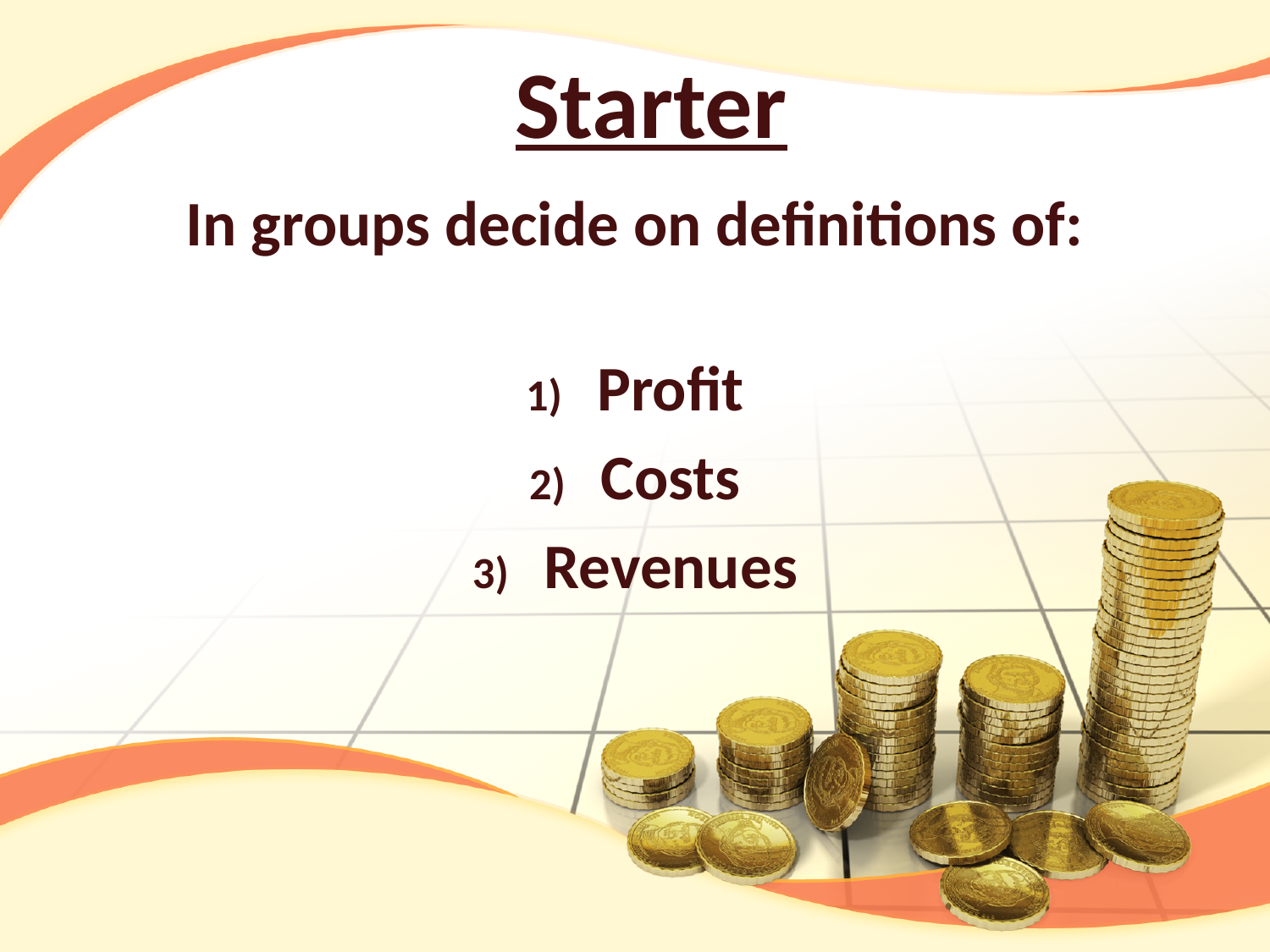

# Starter
In groups decide on definitions of:
Profit
Costs
Revenues